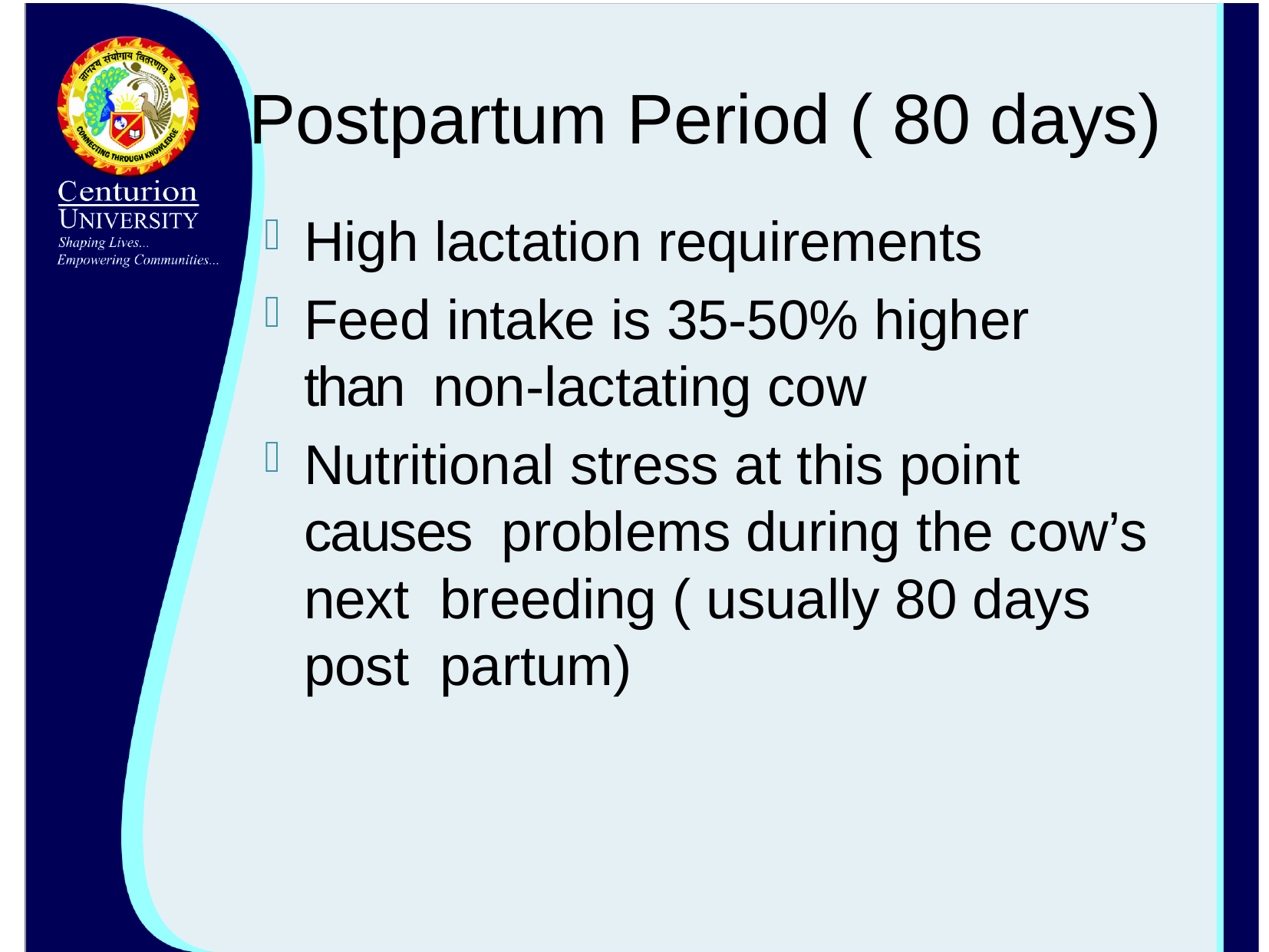

# Postpartum Period ( 80 days)
High lactation requirements
Feed intake is 35-50% higher than  non-lactating cow
Nutritional stress at this point causes  problems during the cow’s next  breeding ( usually 80 days post  partum)